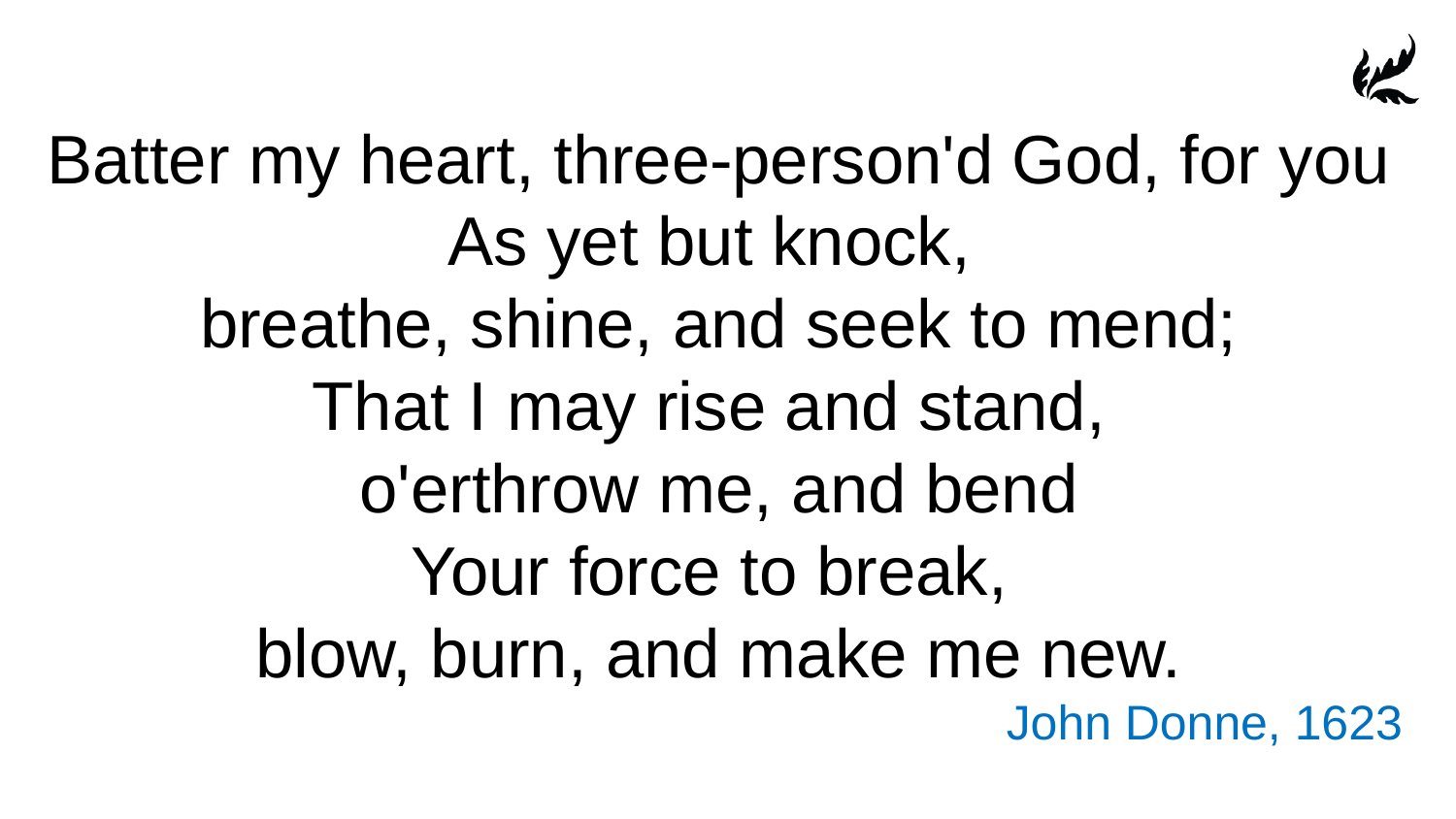

Batter my heart, three-person'd God, for you
As yet but knock,
breathe, shine, and seek to mend;
That I may rise and stand,
o'erthrow me, and bend
Your force to break,
blow, burn, and make me new.
John Donne, 1623